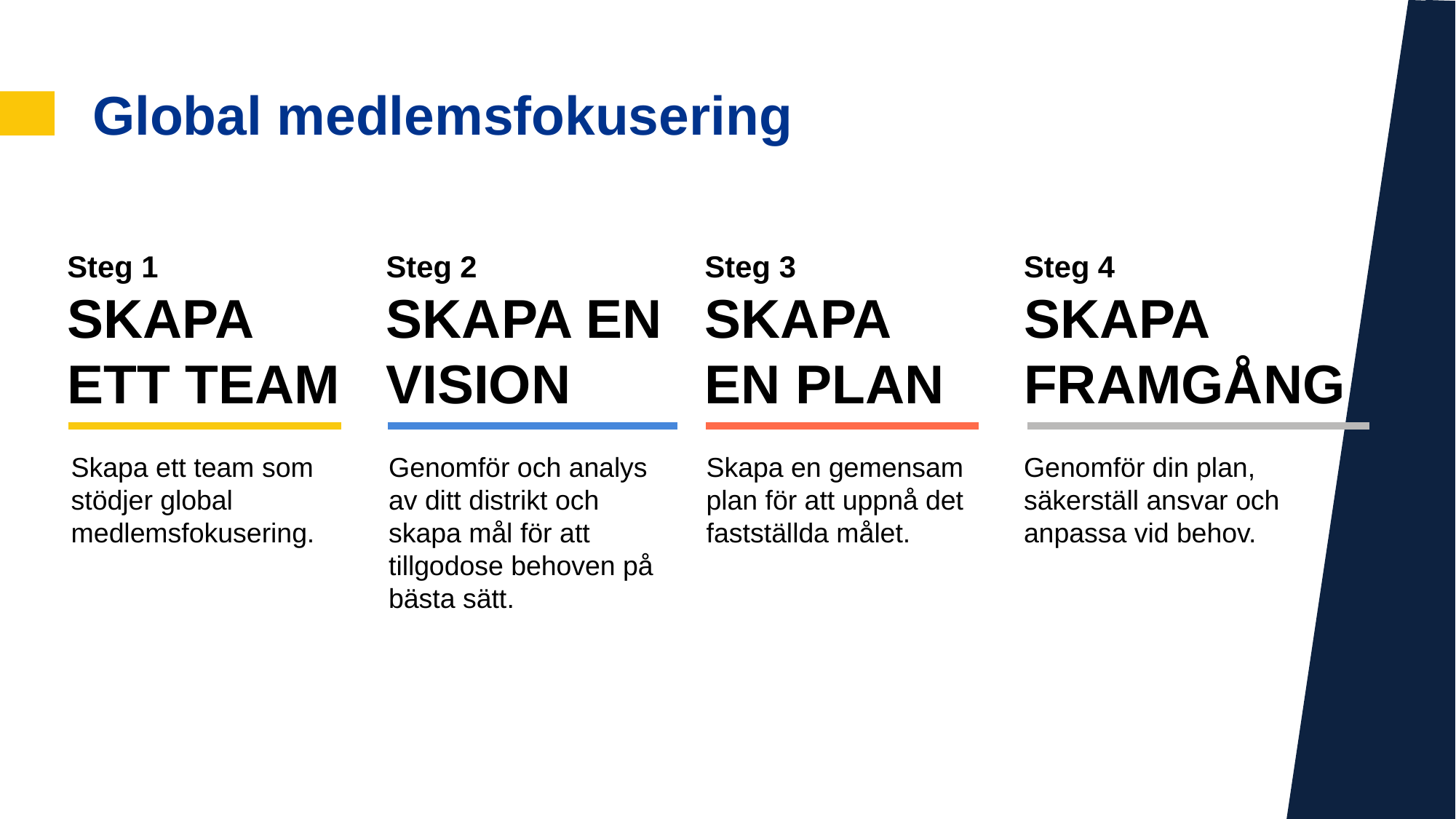

aa

Global medlemsfokusering

Steg 1
SKAPA ETT TEAM
Steg 2
SKAPA EN VISION
Steg 3
SKAPA EN PLAN
Steg 4
SKAPA FRAMGÅNG
Skapa ett team som stödjer global medlemsfokusering.
Genomför och analys av ditt distrikt och skapa mål för att tillgodose behoven på bästa sätt.
Skapa en gemensam plan för att uppnå det fastställda målet.
Genomför din plan, säkerställ ansvar och anpassa vid behov.
16